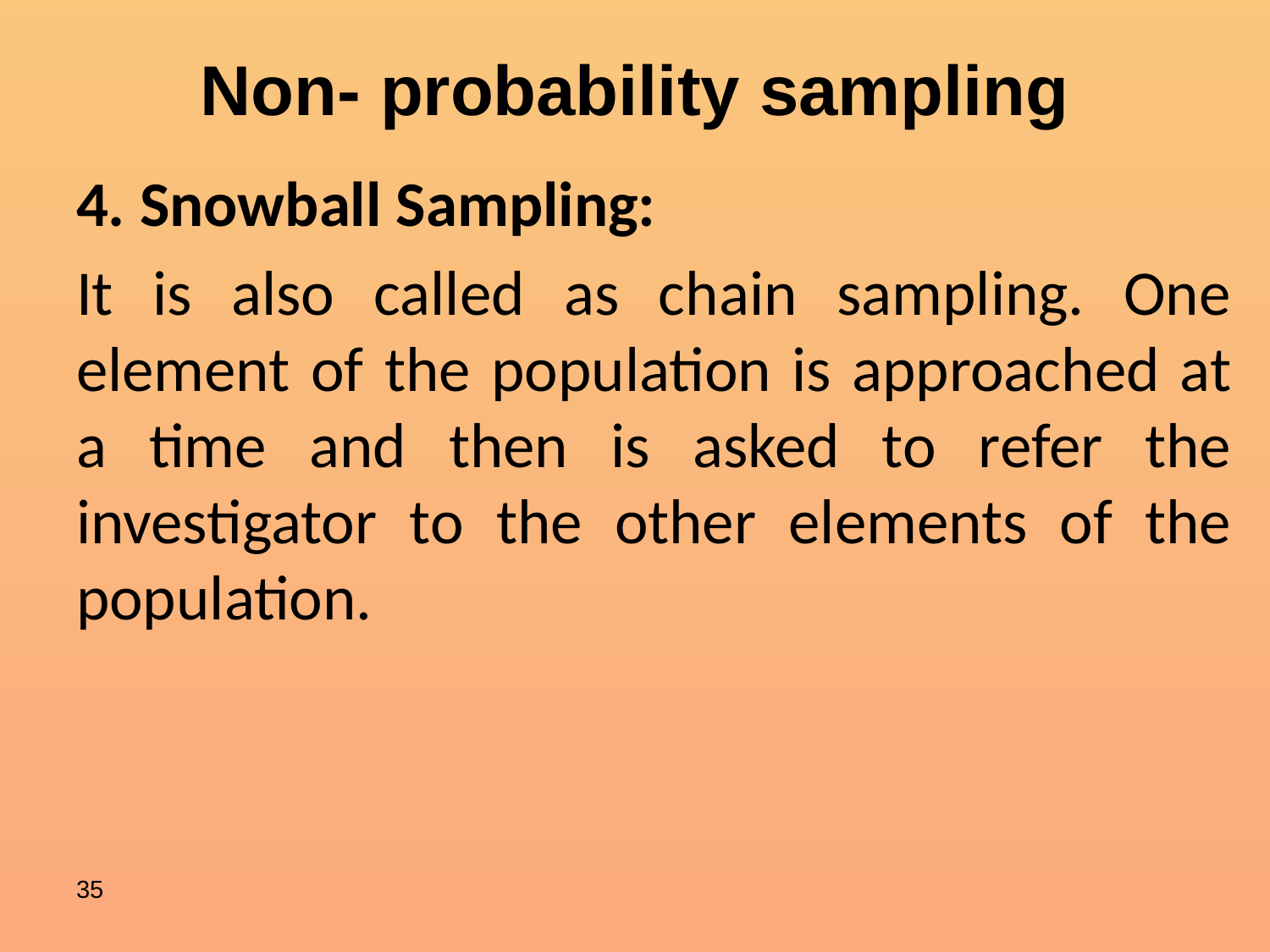

# Non- probability sampling
4. Snowball Sampling:
It is also called as chain sampling. One element of the population is approached at a time and then is asked to refer the investigator to the other elements of the population.
35